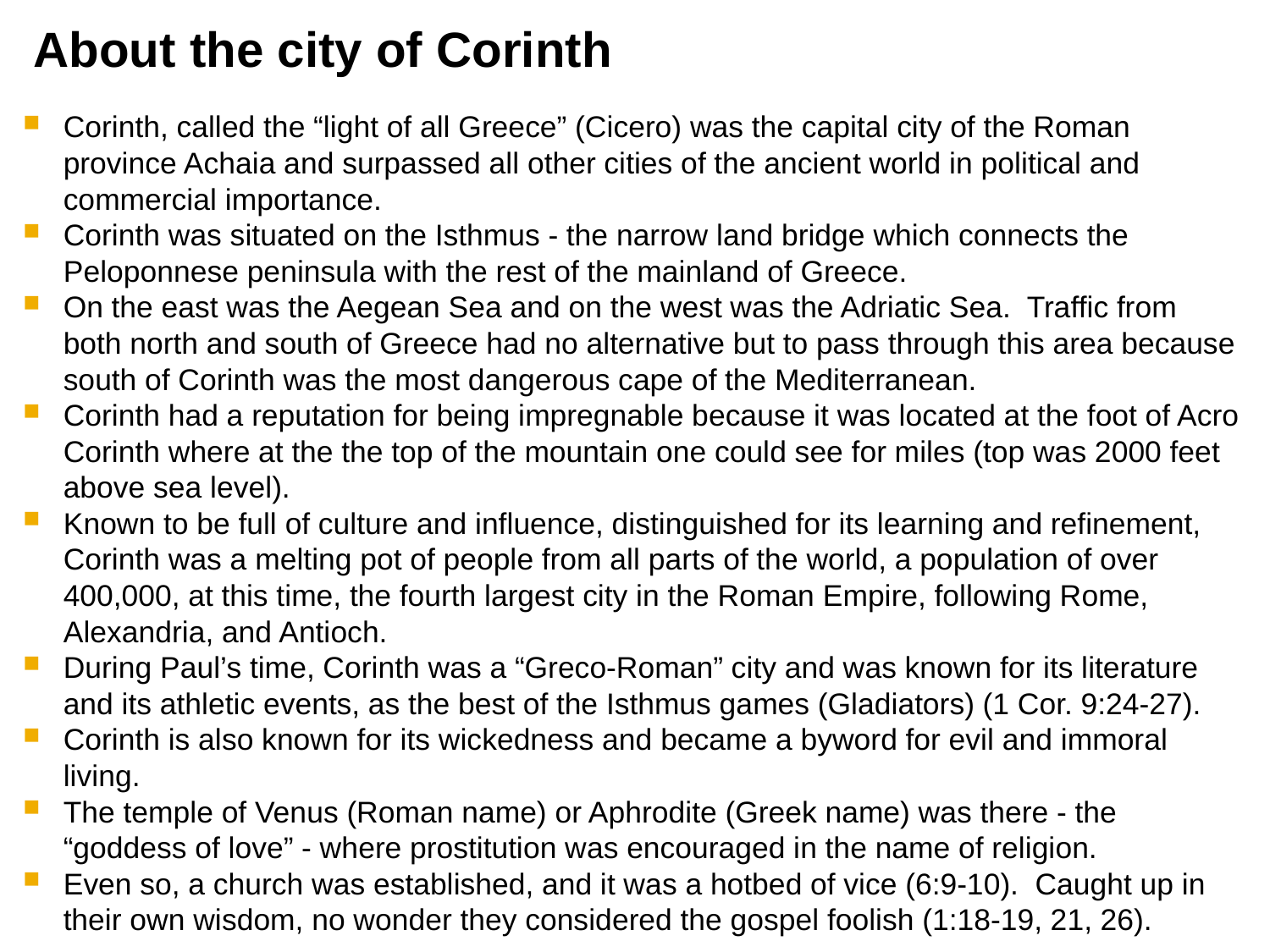

About the city of Corinth
Corinth, called the “light of all Greece” (Cicero) was the capital city of the Roman province Achaia and surpassed all other cities of the ancient world in political and commercial importance.
Corinth was situated on the Isthmus - the narrow land bridge which connects the Peloponnese peninsula with the rest of the mainland of Greece.
On the east was the Aegean Sea and on the west was the Adriatic Sea.  Traffic from both north and south of Greece had no alternative but to pass through this area because south of Corinth was the most dangerous cape of the Mediterranean.
Corinth had a reputation for being impregnable because it was located at the foot of Acro Corinth where at the the top of the mountain one could see for miles (top was 2000 feet above sea level).
Known to be full of culture and influence, distinguished for its learning and refinement, Corinth was a melting pot of people from all parts of the world, a population of over 400,000, at this time, the fourth largest city in the Roman Empire, following Rome, Alexandria, and Antioch.
During Paul’s time, Corinth was a “Greco-Roman” city and was known for its literature and its athletic events, as the best of the Isthmus games (Gladiators) (1 Cor. 9:24-27).
Corinth is also known for its wickedness and became a byword for evil and immoral living.
The temple of Venus (Roman name) or Aphrodite (Greek name) was there - the “goddess of love” - where prostitution was encouraged in the name of religion.
Even so, a church was established, and it was a hotbed of vice (6:9-10).  Caught up in their own wisdom, no wonder they considered the gospel foolish (1:18-19, 21, 26).